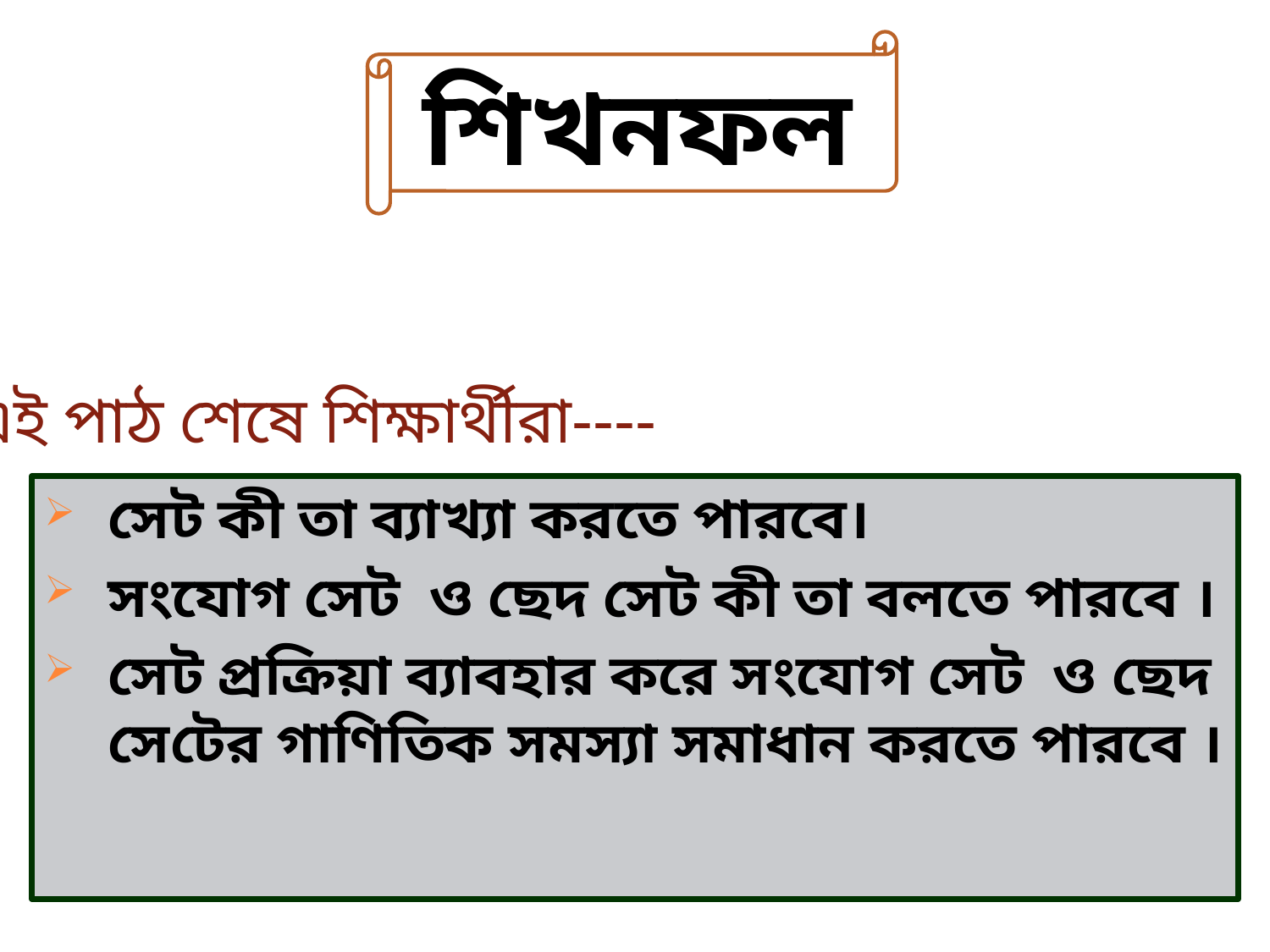

শিখনফল
এই পাঠ শেষে শিক্ষার্থীরা----
সেট কী তা ব্যাখ্যা করতে পারবে।
সংযোগ সেট  ও ছেদ সেট কী তা বলতে পারবে ।
সেট প্রক্রিয়া ব্যাবহার করে সংযোগ সেট  ও ছেদ সেটের গাণিতিক সমস্যা সমাধান করতে পারবে ।